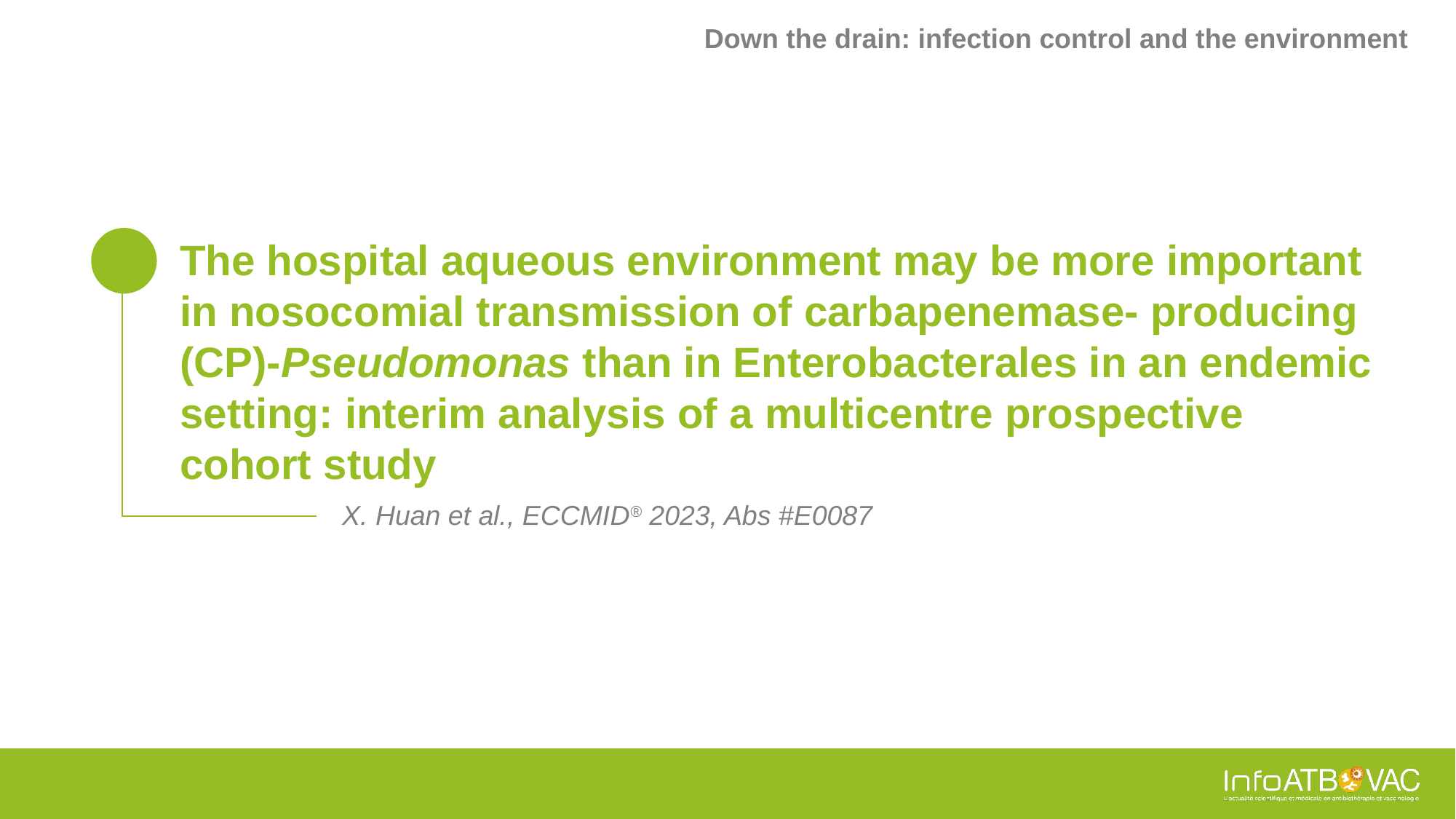

Down the drain: infection control and the environment
# The hospital aqueous environment may be more important in nosocomial transmission of carbapenemase- producing (CP)-Pseudomonas than in Enterobacterales in an endemic setting: interim analysis of a multicentre prospective cohort study
X. Huan et al., ECCMID® 2023, Abs #E0087